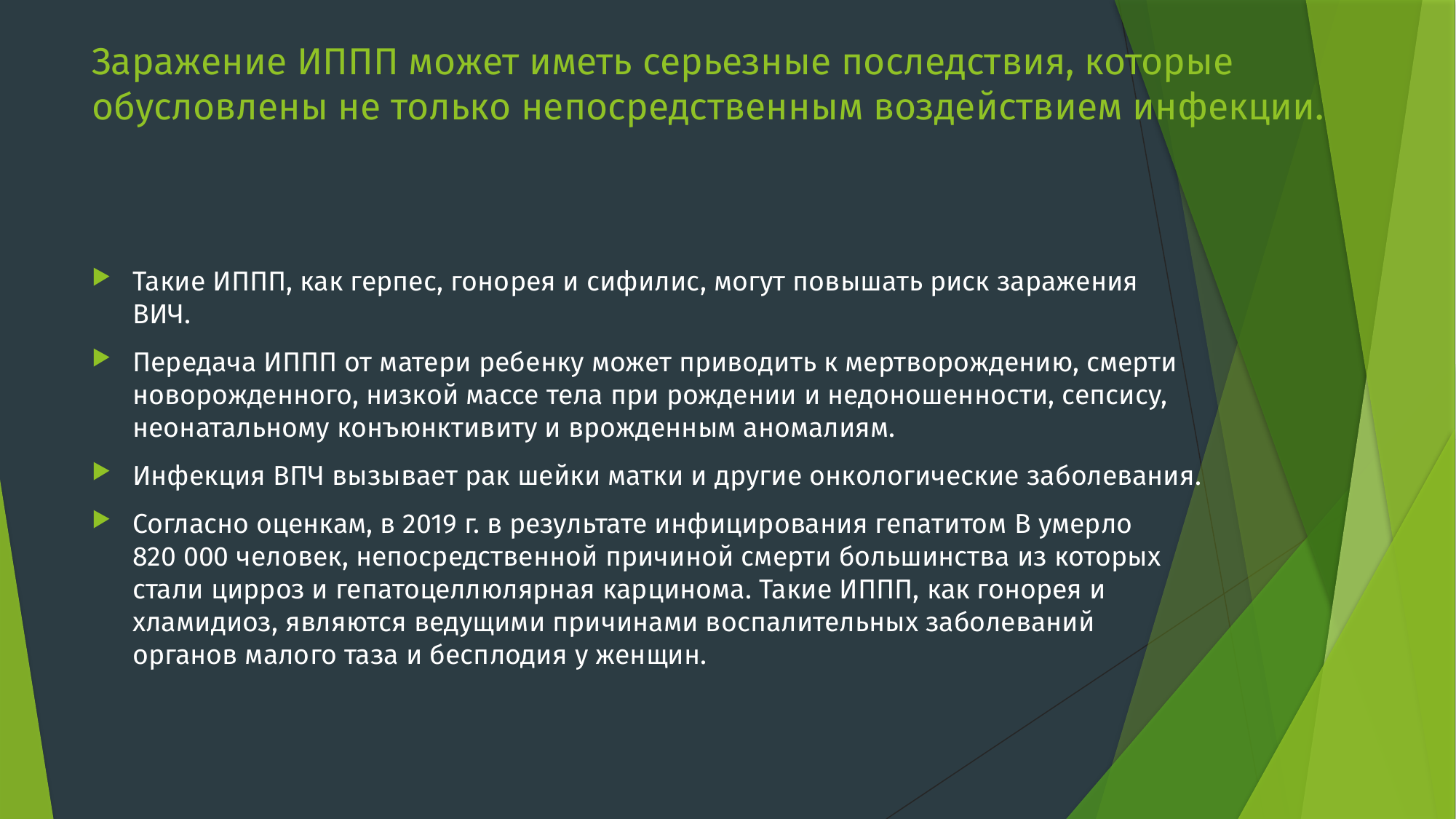

# Заражение ИППП может иметь серьезные последствия, которые обусловлены не только непосредственным воздействием инфекции.
Такие ИППП, как герпес, гонорея и сифилис, могут повышать риск заражения ВИЧ.
Передача ИППП от матери ребенку может приводить к мертворождению, смерти новорожденного, низкой массе тела при рождении и недоношенности, сепсису, неонатальному конъюнктивиту и врожденным аномалиям.
Инфекция ВПЧ вызывает рак шейки матки и другие онкологические заболевания.
Согласно оценкам, в 2019 г. в результате инфицирования гепатитом B умерло 820 000 человек, непосредственной причиной смерти большинства из которых стали цирроз и гепатоцеллюлярная карцинома. Такие ИППП, как гонорея и хламидиоз, являются ведущими причинами воспалительных заболеваний органов малого таза и бесплодия у женщин.